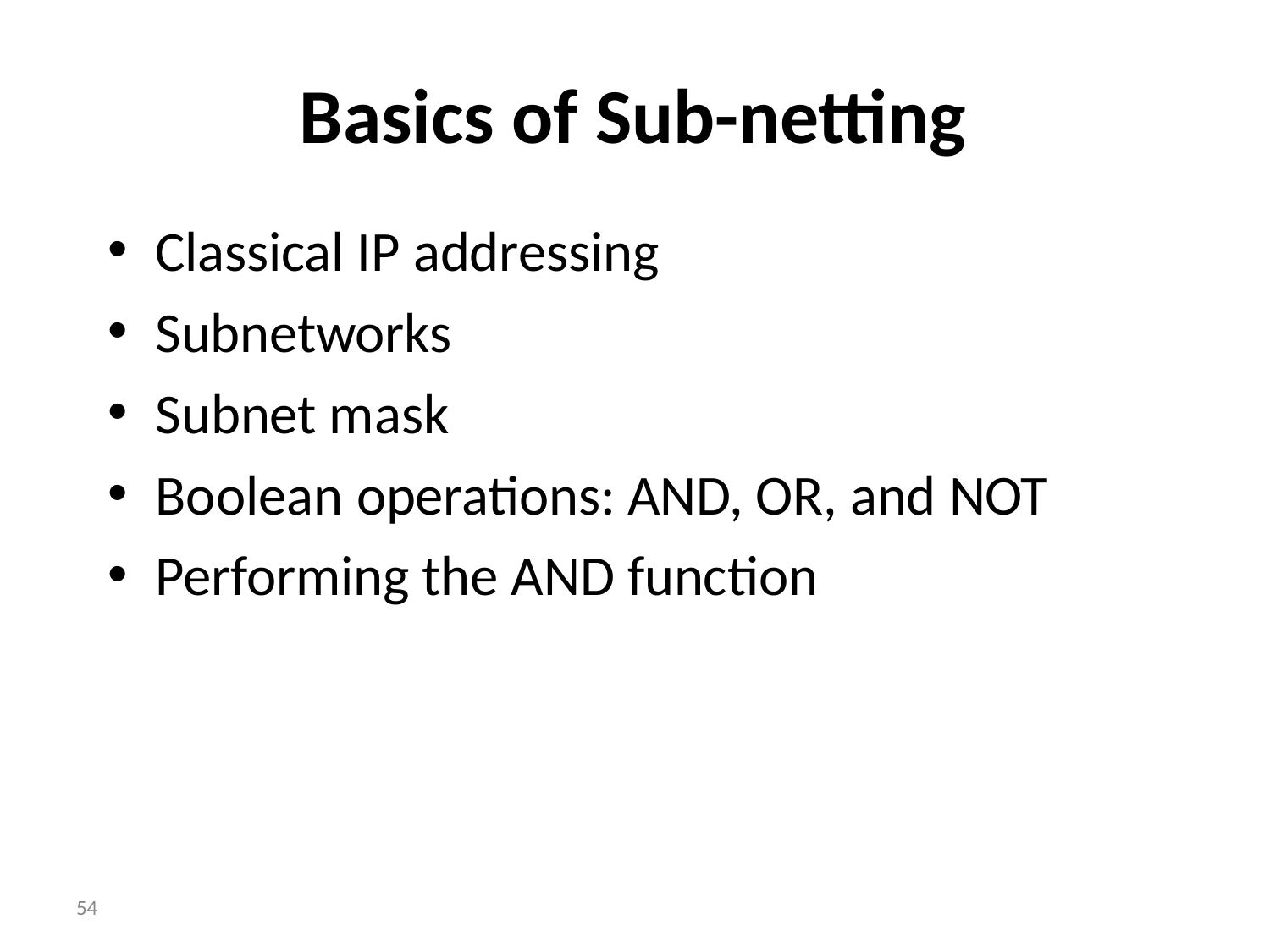

# Basics of Sub-netting
Classical IP addressing
Subnetworks
Subnet mask
Boolean operations: AND, OR, and NOT
Performing the AND function
54